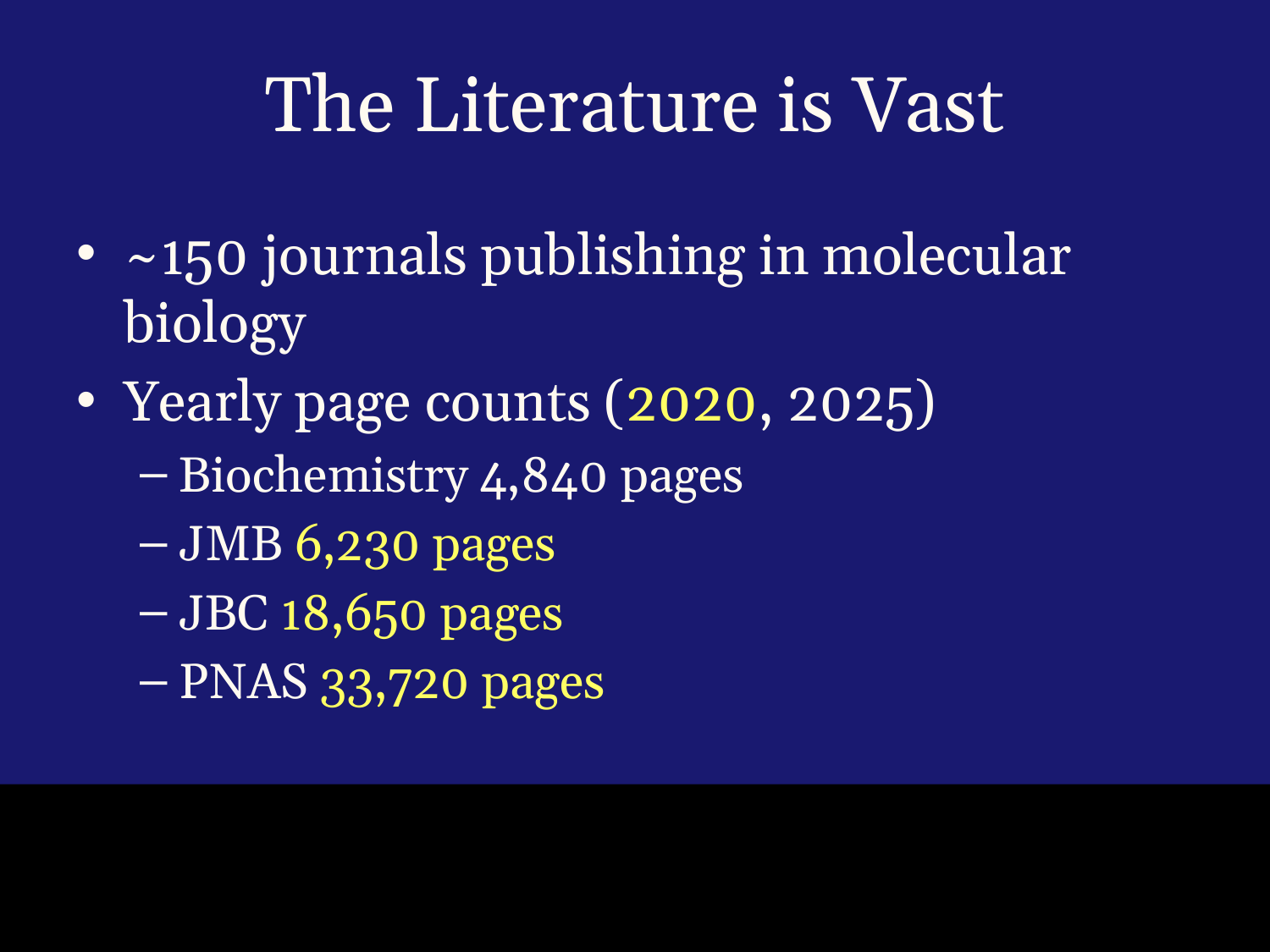

# The Literature is Vast
~150 journals publishing in molecular biology
Yearly page counts (2020, 2025)
Biochemistry 4,840 pages
JMB 6,230 pages
JBC 18,650 pages
PNAS 33,720 pages